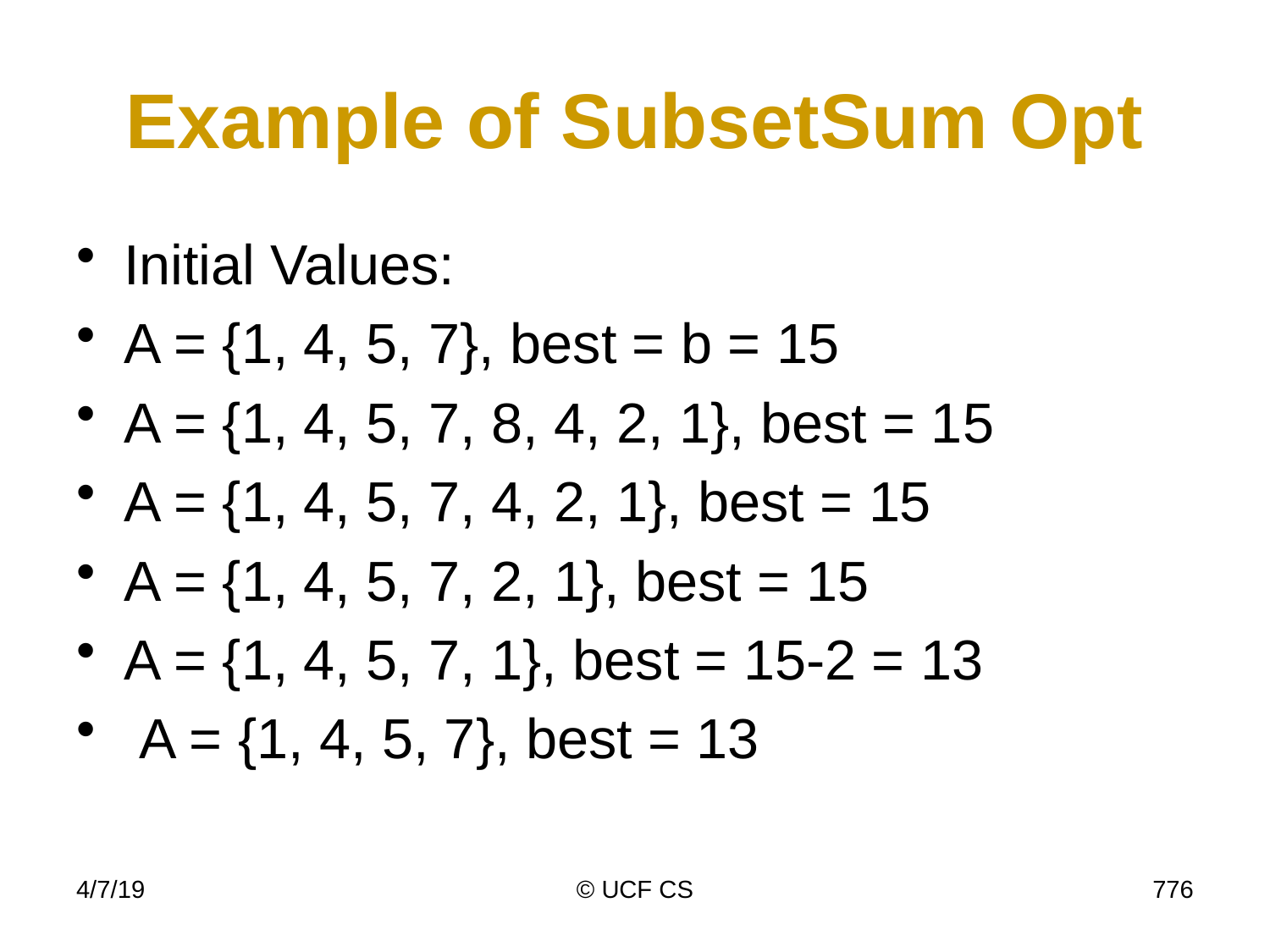

# Example of SubsetSum Opt
Initial Values:
A = {1, 4, 5, 7}, best = b = 15
A = {1, 4, 5, 7, 8, 4, 2, 1}, best = 15
A = {1, 4, 5, 7, 4, 2, 1}, best = 15
A = {1, 4, 5, 7, 2, 1}, best = 15
A = {1, 4, 5, 7, 1}, best = 15-2 = 13
 A = {1, 4, 5, 7}, best = 13

4/7/19
© UCF CS
776